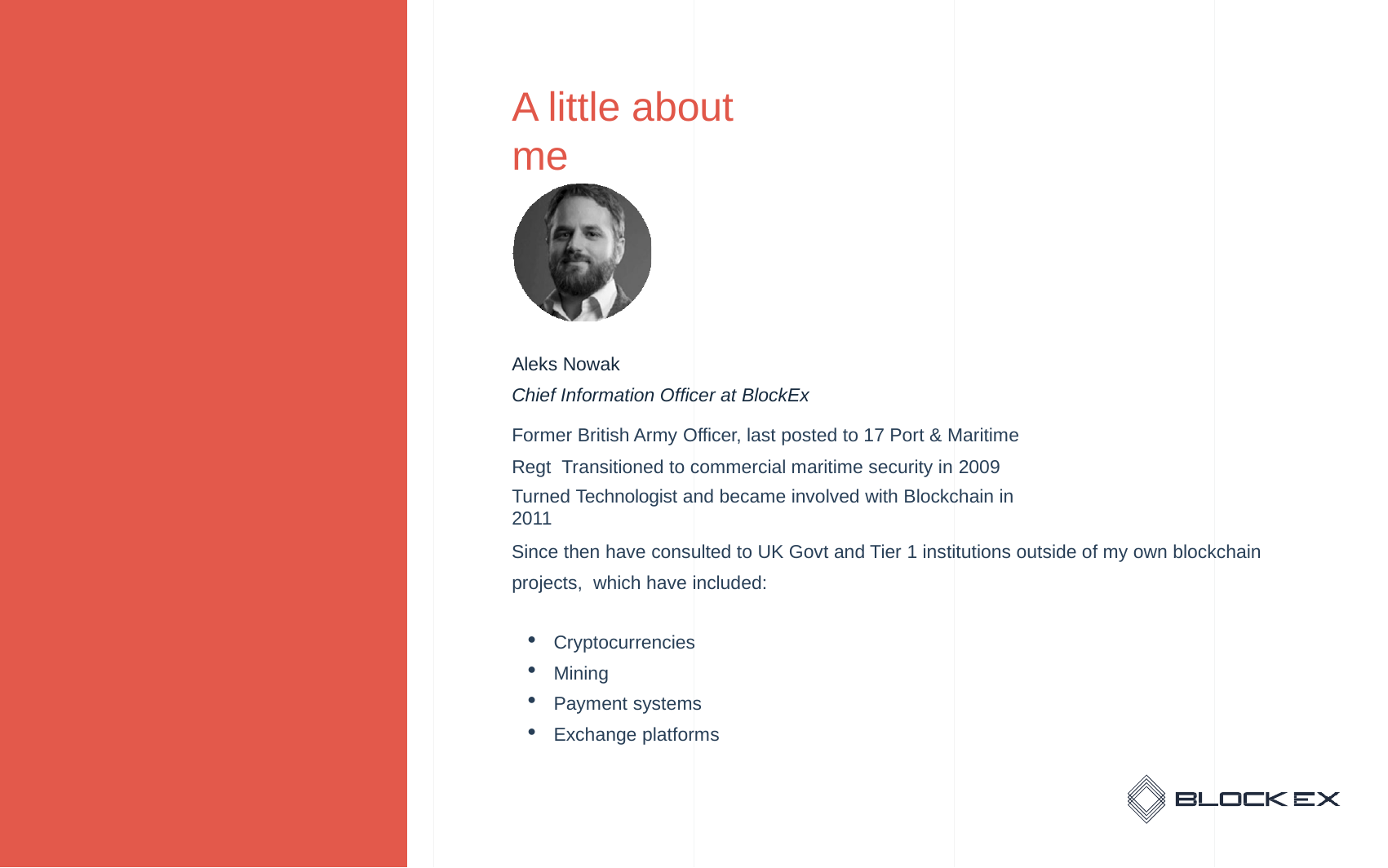

# A little about me

Aleks Nowak
Chief Information Officer at BlockEx
Former British Army Officer, last posted to 17 Port & Maritime Regt  Transitioned to commercial maritime security in 2009
Turned Technologist and became involved with Blockchain in 2011
Since then have consulted to UK Govt and Tier 1 institutions outside of my own blockchain projects,  which have included:

Cryptocurrencies
Mining
Payment systems
Exchange platforms